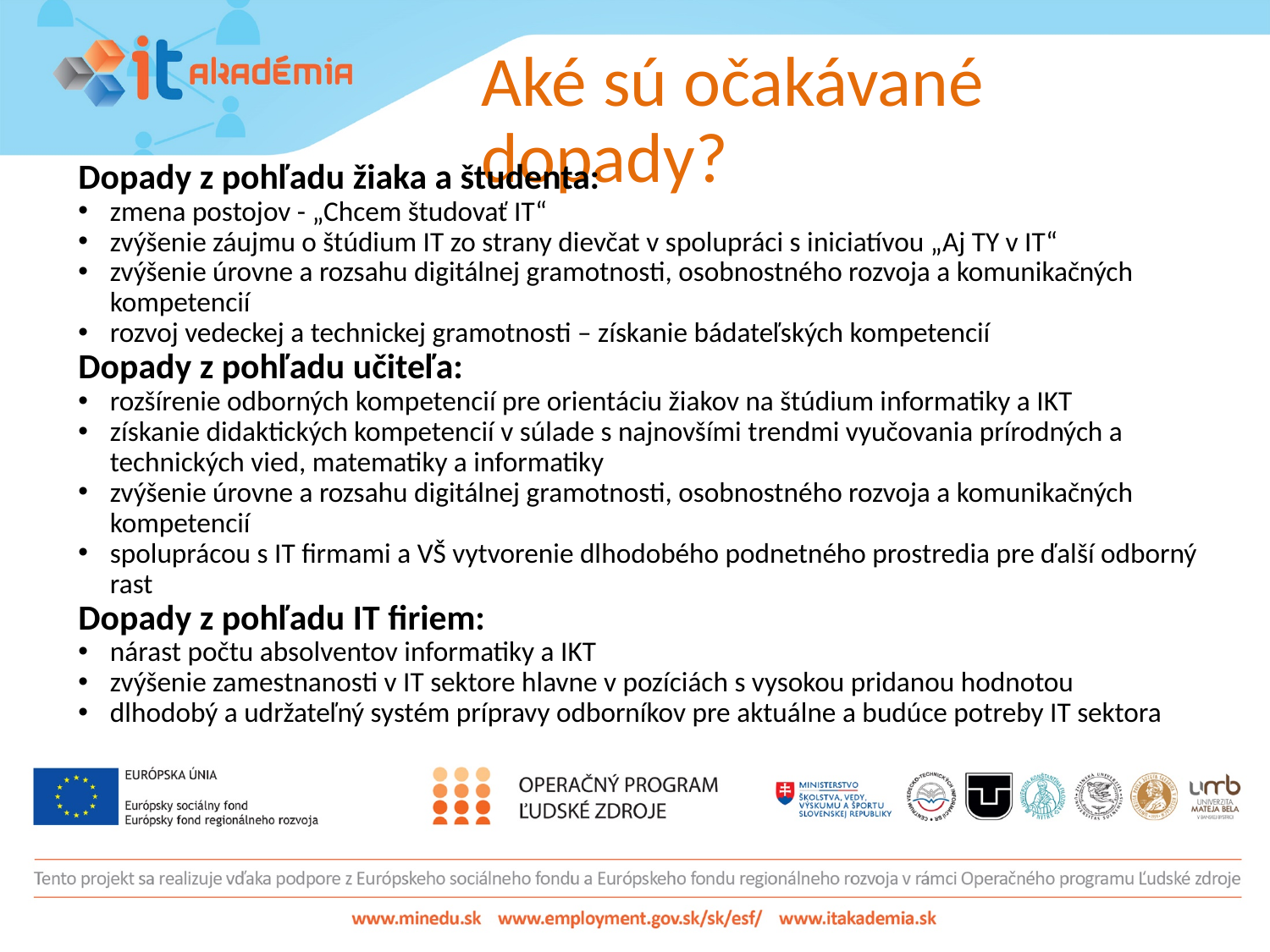

# Aké sú očakávané dopady?
Dopady z pohľadu žiaka a študenta:
zmena postojov - „Chcem študovať IT“
zvýšenie záujmu o štúdium IT zo strany dievčat v spolupráci s iniciatívou „Aj TY v IT“
zvýšenie úrovne a rozsahu digitálnej gramotnosti, osobnostného rozvoja a komunikačných kompetencií
rozvoj vedeckej a technickej gramotnosti – získanie bádateľských kompetencií
Dopady z pohľadu učiteľa:
rozšírenie odborných kompetencií pre orientáciu žiakov na štúdium informatiky a IKT
získanie didaktických kompetencií v súlade s najnovšími trendmi vyučovania prírodných a technických vied, matematiky a informatiky
zvýšenie úrovne a rozsahu digitálnej gramotnosti, osobnostného rozvoja a komunikačných kompetencií
spoluprácou s IT firmami a VŠ vytvorenie dlhodobého podnetného prostredia pre ďalší odborný rast
Dopady z pohľadu IT firiem:
nárast počtu absolventov informatiky a IKT
zvýšenie zamestnanosti v IT sektore hlavne v pozíciách s vysokou pridanou hodnotou
dlhodobý a udržateľný systém prípravy odborníkov pre aktuálne a budúce potreby IT sektora